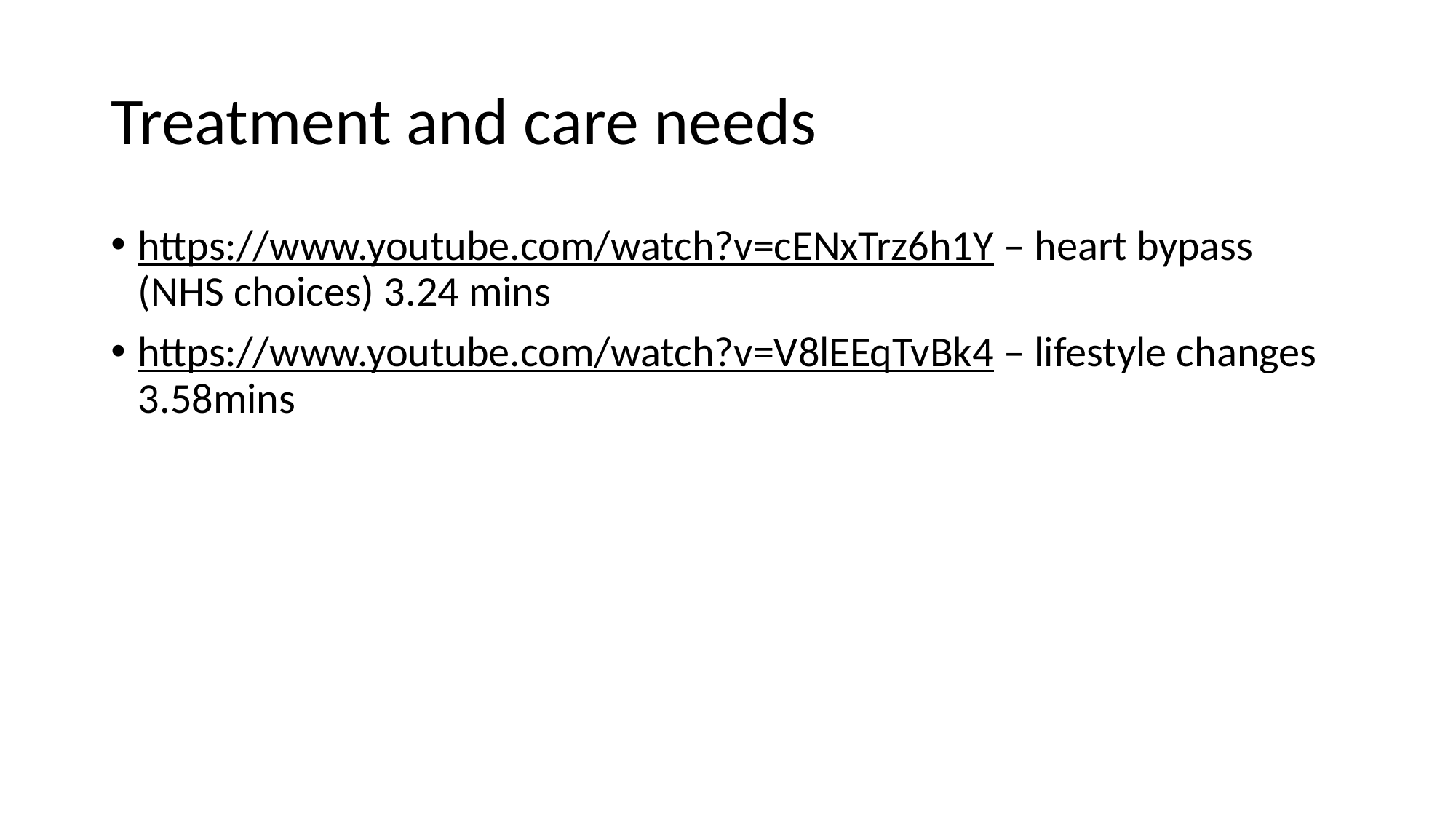

# Treatment and care needs
https://www.youtube.com/watch?v=cENxTrz6h1Y – heart bypass (NHS choices) 3.24 mins
https://www.youtube.com/watch?v=V8lEEqTvBk4 – lifestyle changes 3.58mins